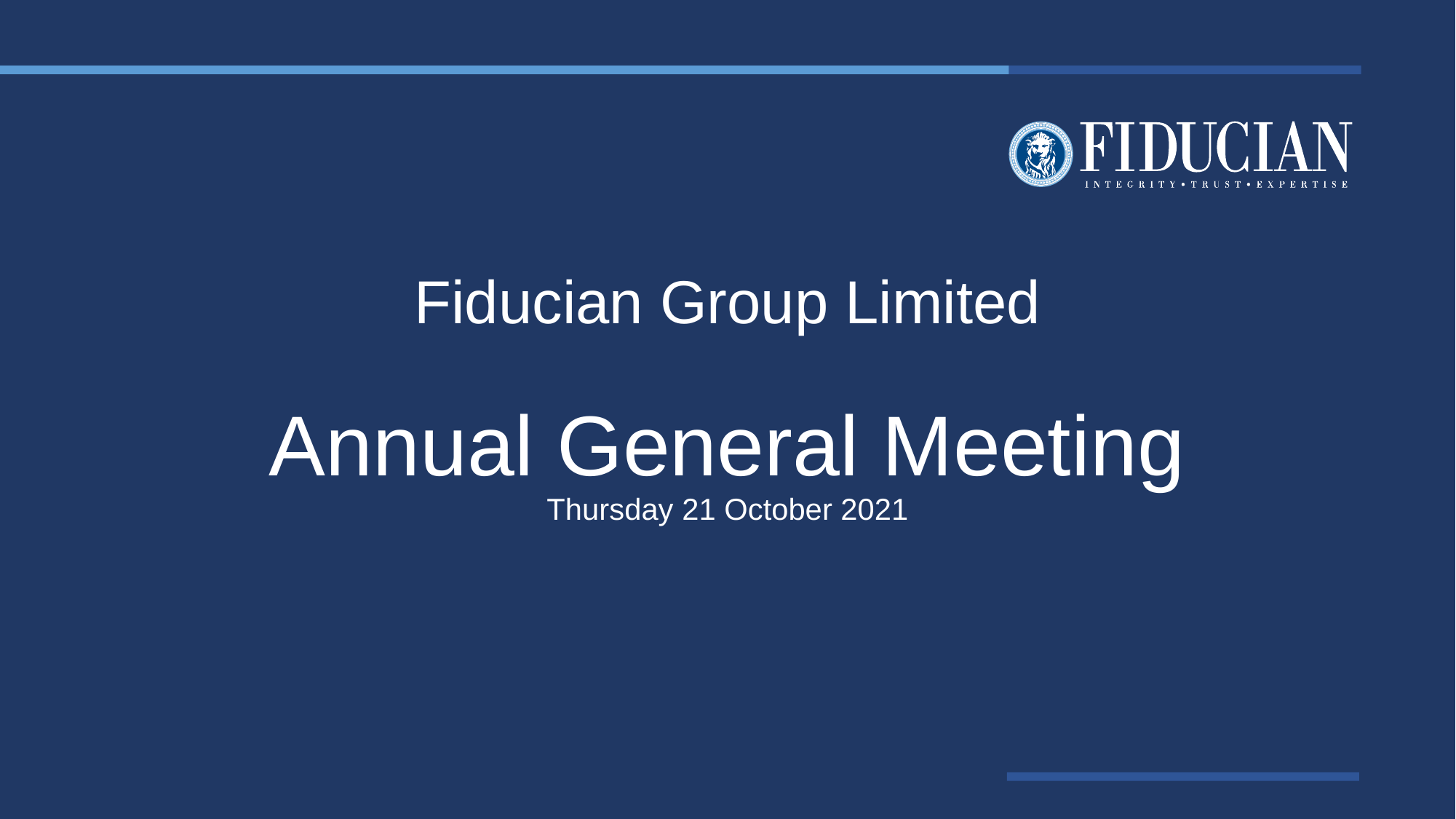

# Fiducian Group Limited Annual General Meeting Thursday 21 October 2021